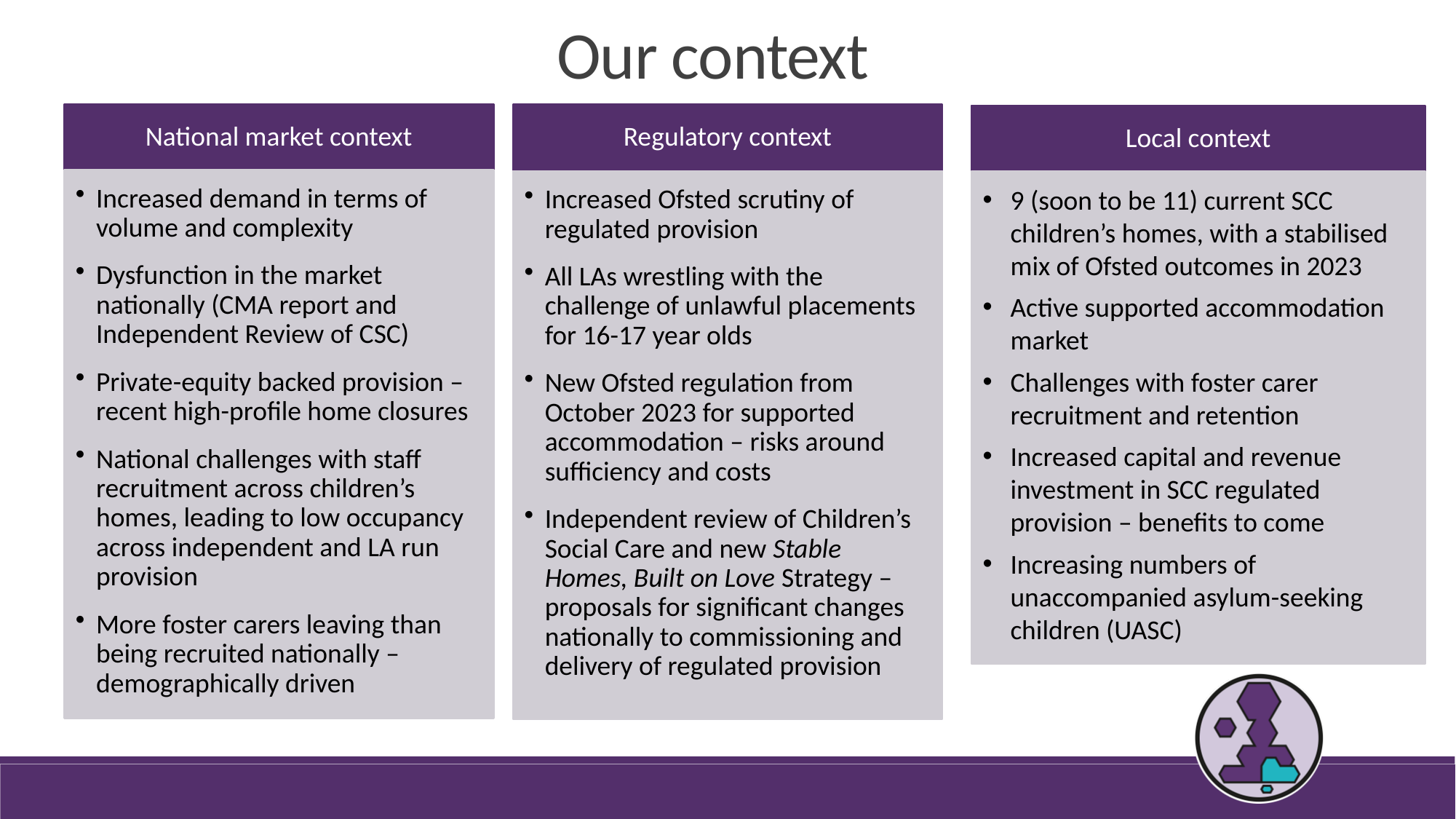

Our context

National market context

Regulatory context

Local context

Increased demand in terms of volume and complexity
Dysfunction in the market nationally (CMA report and Independent Review of CSC)
Private-equity backed provision – recent high-profile home closures
National challenges with staff recruitment across children’s homes, leading to low occupancy across independent and LA run provision
More foster carers leaving than being recruited nationally – demographically driven

9 (soon to be 11) current SCC children’s homes, with a stabilised mix of Ofsted outcomes in 2023
Active supported accommodation market
Challenges with foster carer recruitment and retention
Increased capital and revenue investment in SCC regulated provision – benefits to come
Increasing numbers of unaccompanied asylum-seeking children (UASC)

Increased Ofsted scrutiny of regulated provision
All LAs wrestling with the challenge of unlawful placements for 16-17 year olds
New Ofsted regulation from October 2023 for supported accommodation – risks around sufficiency and costs
Independent review of Children’s Social Care and new Stable Homes, Built on Love Strategy – proposals for significant changes nationally to commissioning and delivery of regulated provision